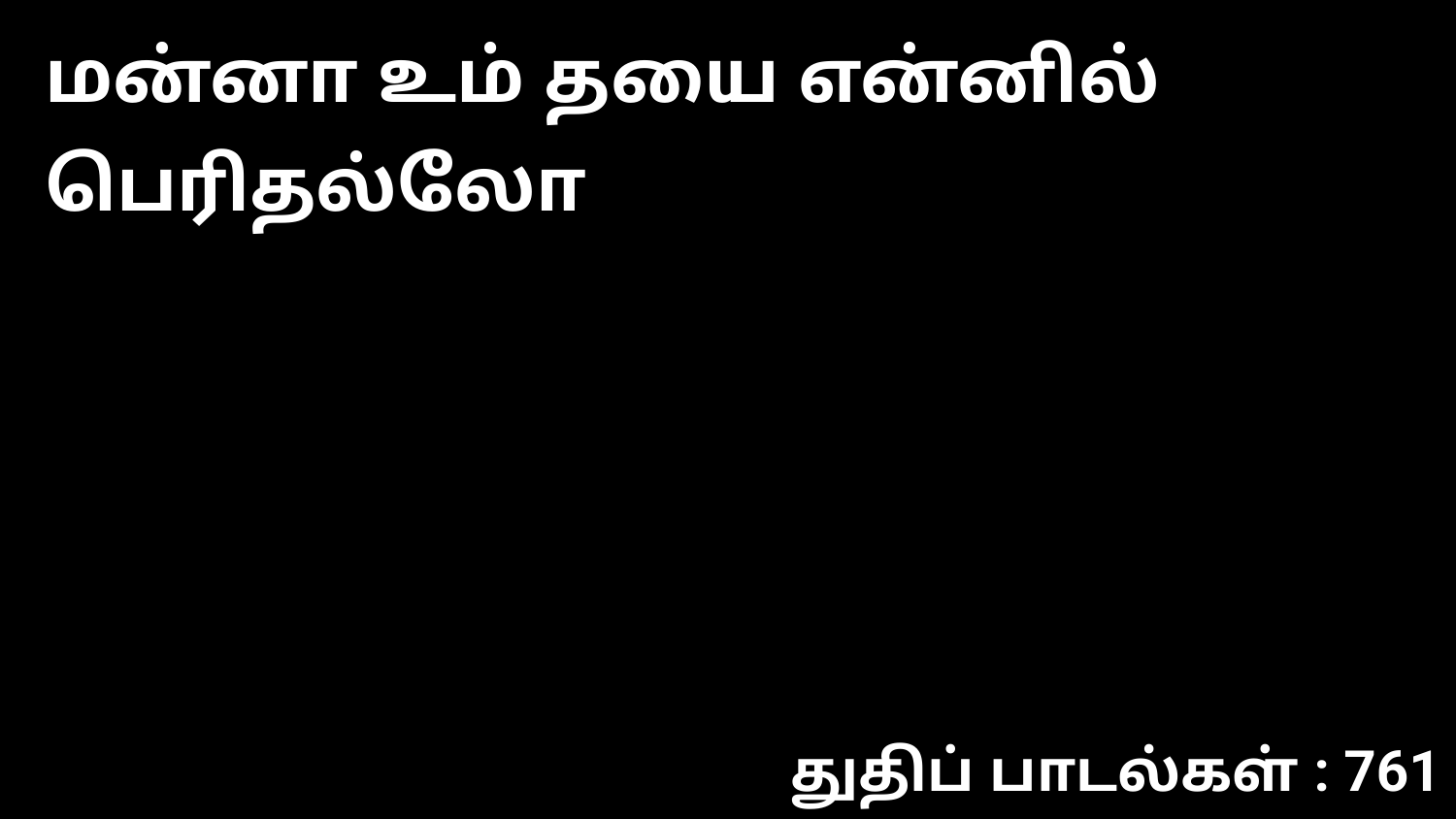

மன்னா உம் தயை என்னில் பெரிதல்லோ
துதிப் பாடல்கள் : 761